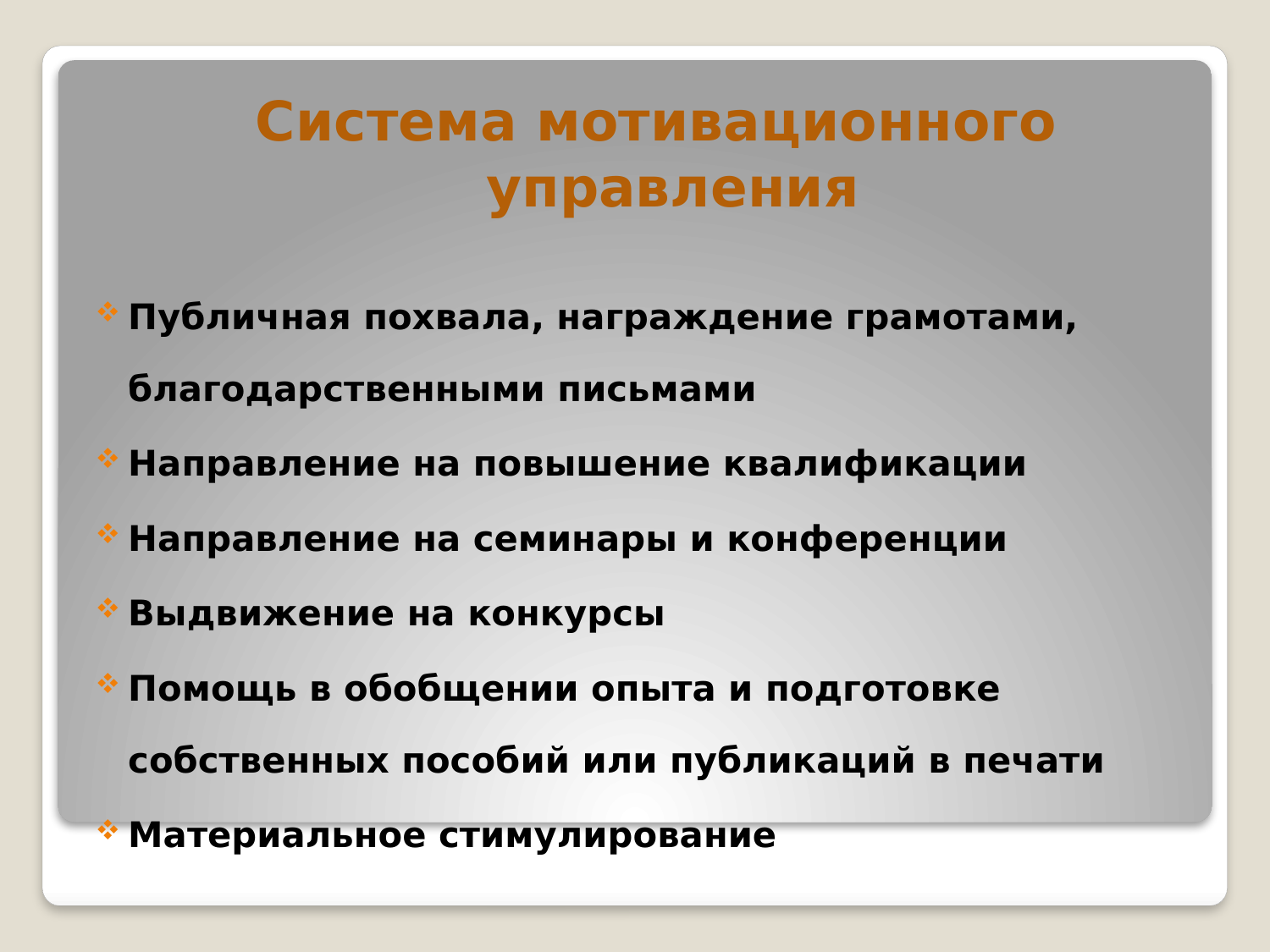

Система мотивационного управления

Публичная похвала, награждение грамотами, благодарственными письмами
Направление на повышение квалификации
Направление на семинары и конференции
Выдвижение на конкурсы
Помощь в обобщении опыта и подготовке собственных пособий или публикаций в печати
Материальное стимулирование